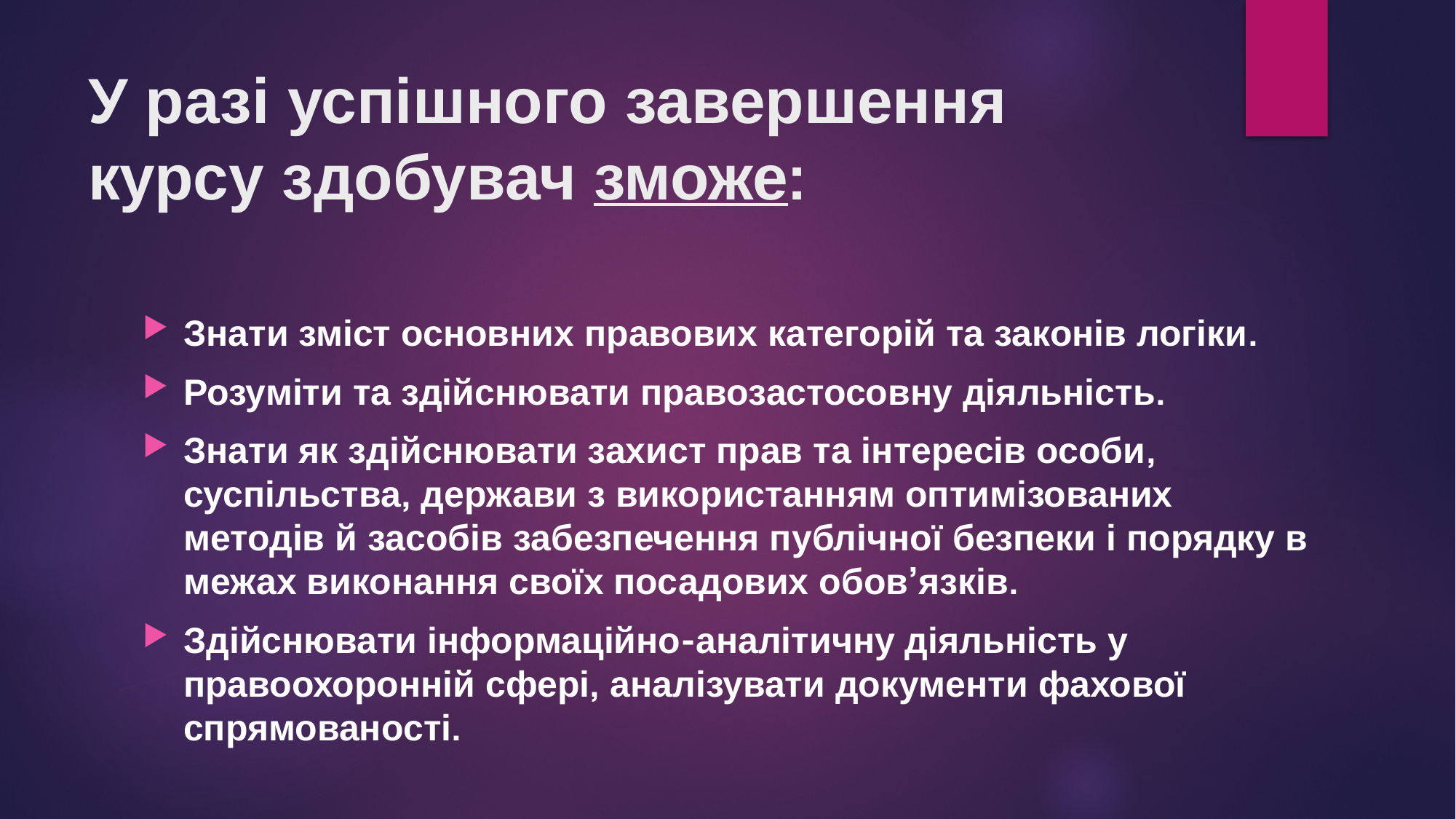

# У разі успішного завершення курсу здобувач зможе:

Знати зміст основних правових категорій та законів логіки.
Розуміти та здійснювати правозастосовну діяльність.
Знати як здійснювати захист прав та інтересів особи, суспільства, держави з використанням оптимізованих методів й засобів забезпечення публічної безпеки і порядку в межах виконання своїх посадових обов’язків.
Здійснювати інформаційно-аналітичну діяльність у правоохоронній сфері, аналізувати документи фахової спрямованості.